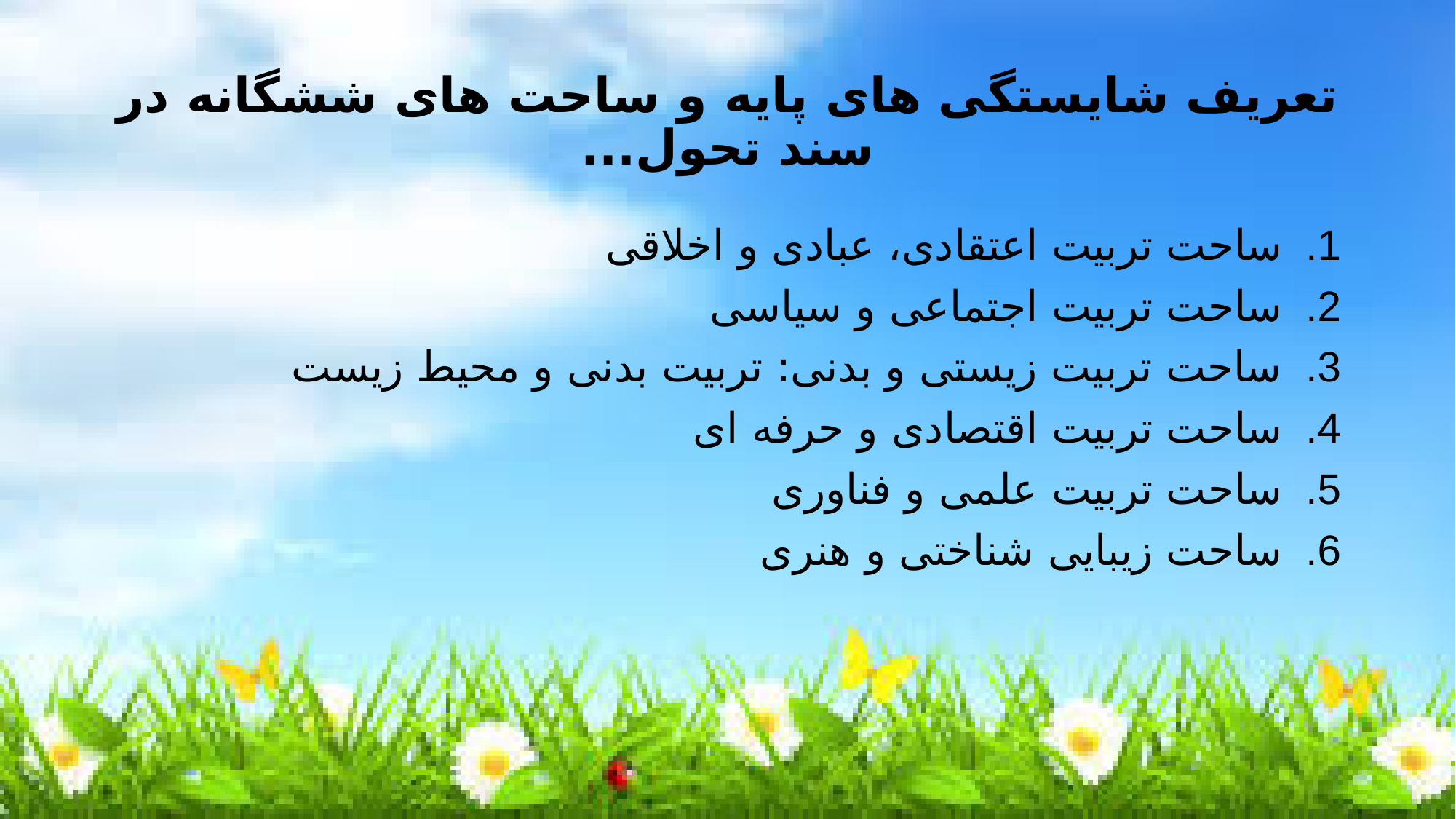

# تعریف شایستگی های پایه و ساحت های ششگانه در سند تحول...
ساحت تربیت اعتقادی، عبادی و اخلاقی
ساحت تربیت اجتماعی و سیاسی
ساحت تربیت زیستی و بدنی: تربیت بدنی و محیط زیست
ساحت تربیت اقتصادی و حرفه ای
ساحت تربیت علمی و فناوری
ساحت زیبایی شناختی و هنری